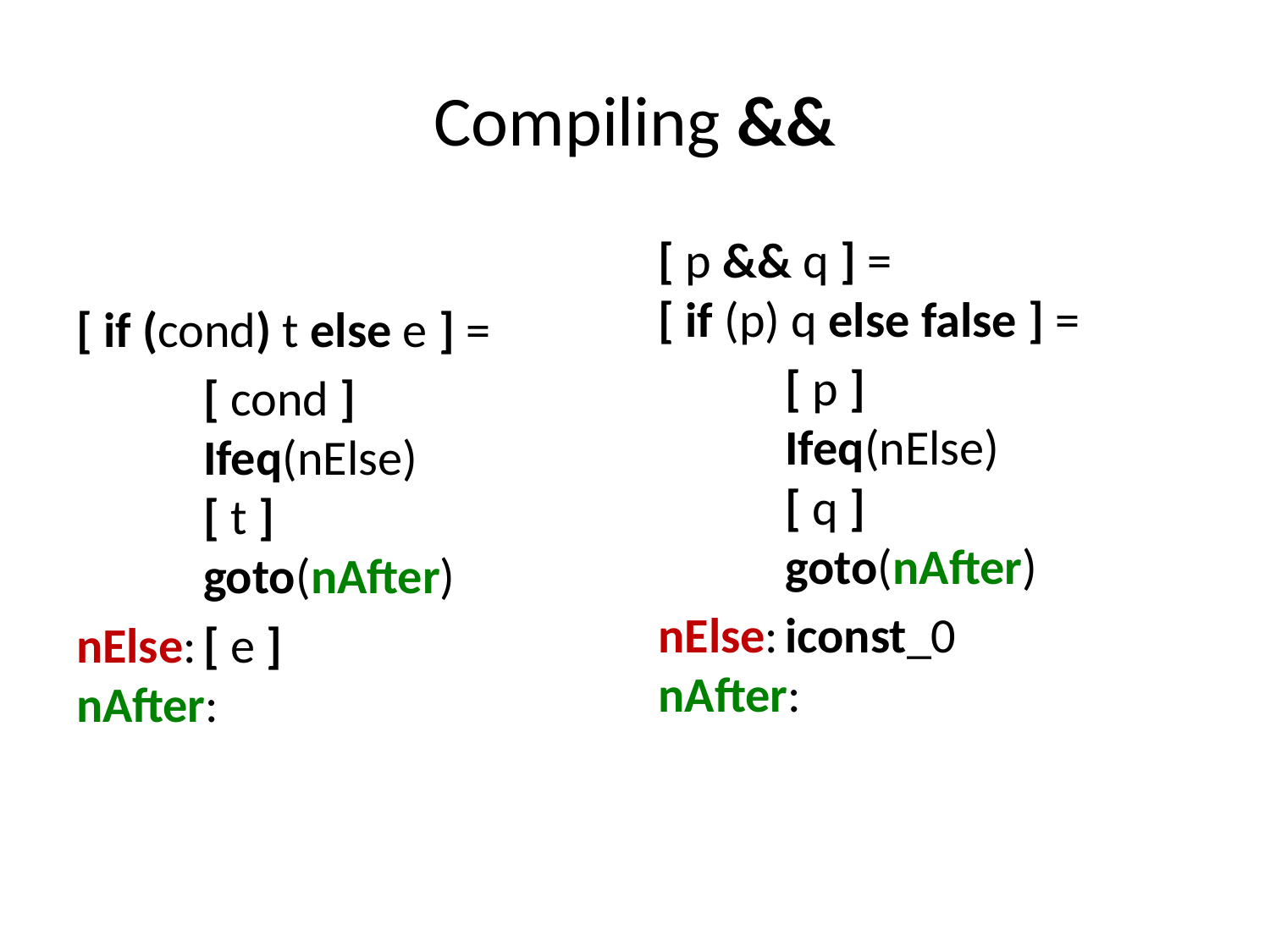

# Compiling &&

[ if (cond) t else e ] =
	[ cond ]
	Ifeq(nElse)
	[ t ]
	goto(nAfter)
nElse:	[ e ]
nAfter:

[ p && q ] =
[ if (p) q else false ] =
	[ p ]
	Ifeq(nElse)
	[ q ]
	goto(nAfter)
nElse:	iconst_0
nAfter: